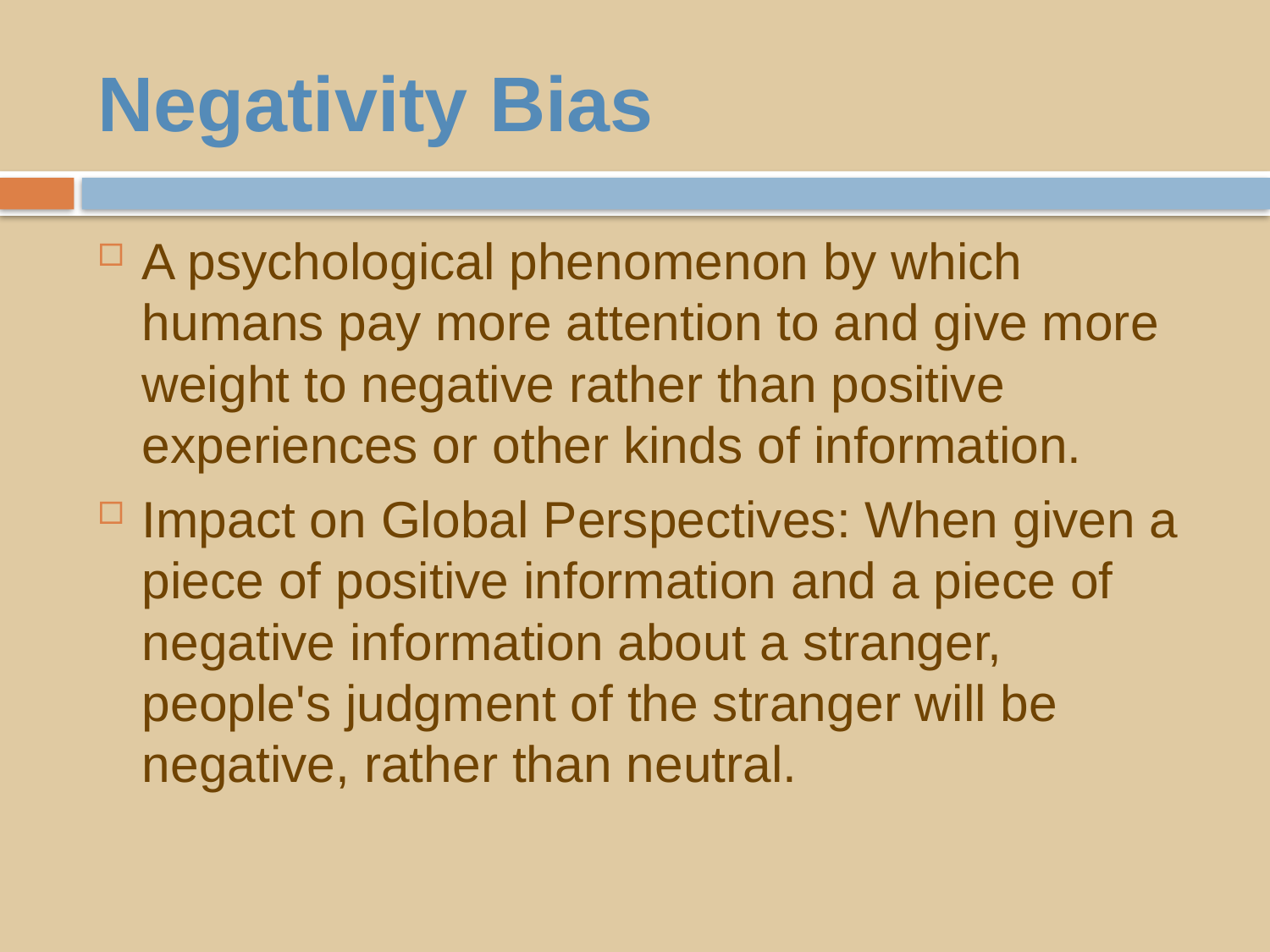

# Negativity Bias
A psychological phenomenon by which humans pay more attention to and give more weight to negative rather than positive experiences or other kinds of information.
Impact on Global Perspectives: When given a piece of positive information and a piece of negative information about a stranger, people's judgment of the stranger will be negative, rather than neutral.